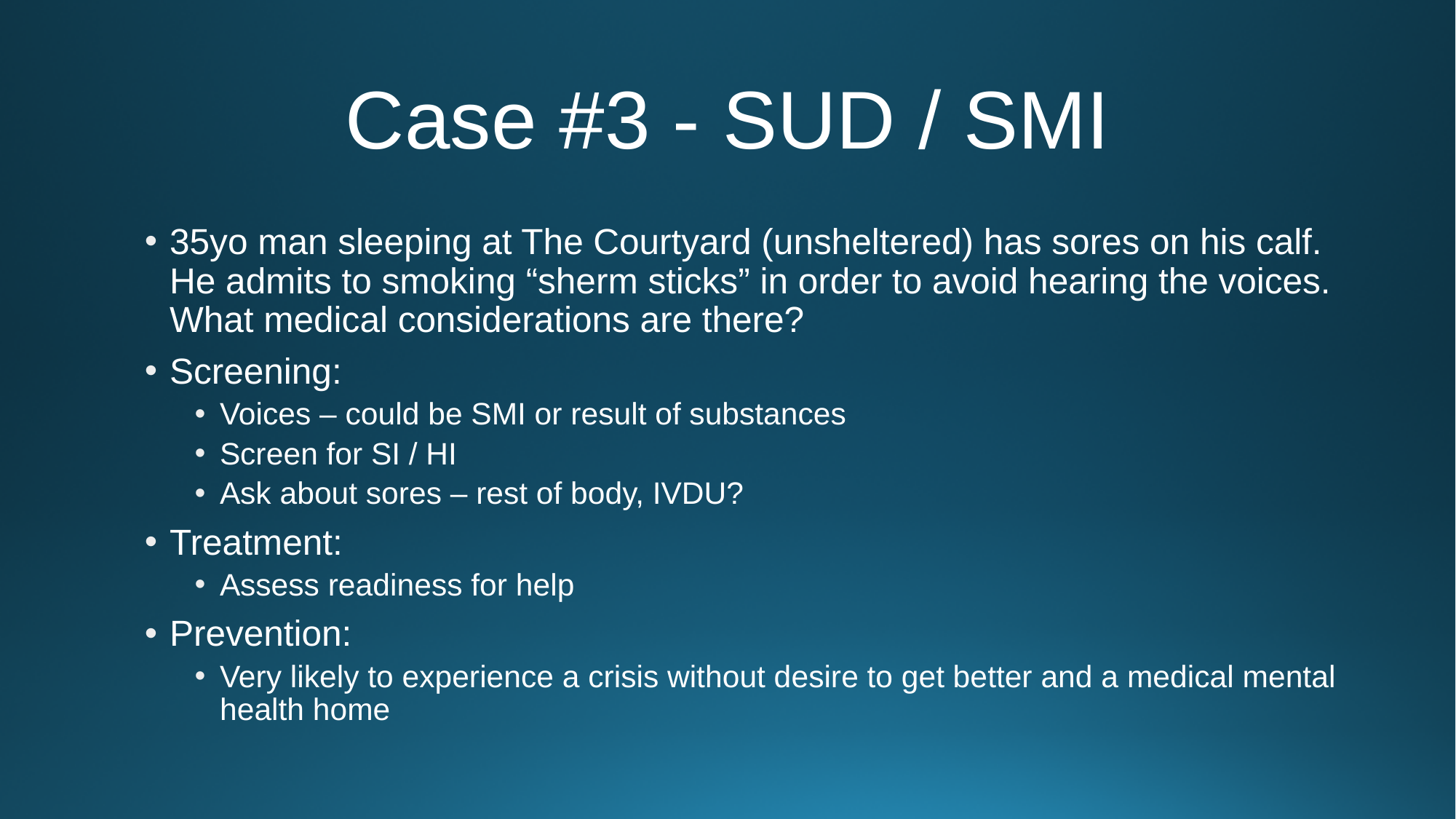

# Case #3 - SUD / SMI
35yo man sleeping at The Courtyard (unsheltered) has sores on his calf.  He admits to smoking “sherm sticks” in order to avoid hearing the voices. What medical considerations are there?
Screening:
Voices – could be SMI or result of substances
Screen for SI / HI
Ask about sores – rest of body, IVDU?
Treatment:
Assess readiness for help
Prevention:
Very likely to experience a crisis without desire to get better and a medical mental health home